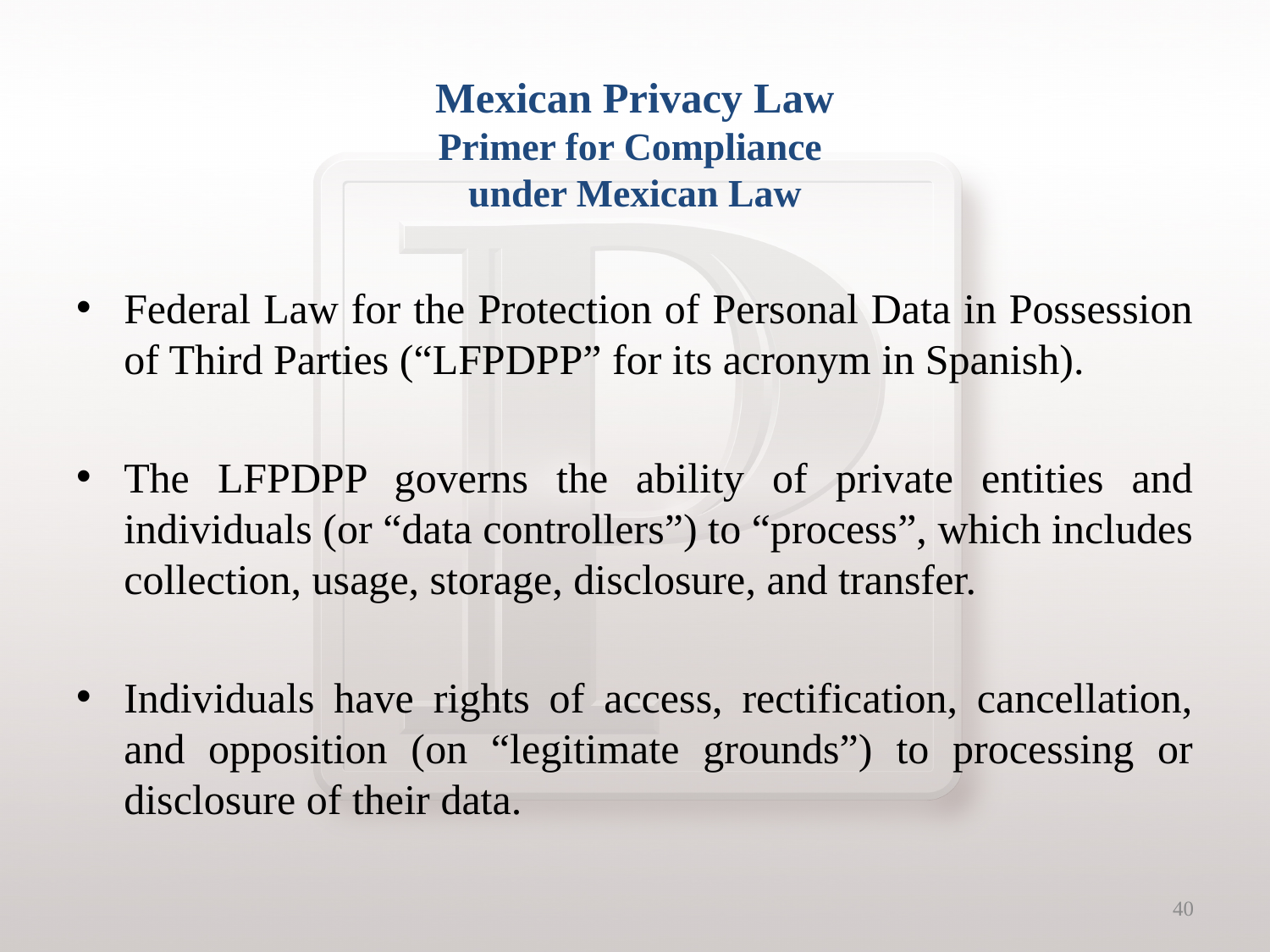

# Mexican Privacy Law Primer for Compliance under Mexican Law
Federal Law for the Protection of Personal Data in Possession of Third Parties (“LFPDPP” for its acronym in Spanish).

The LFPDPP governs the ability of private entities and individuals (or “data controllers”) to “process”, which includes collection, usage, storage, disclosure, and transfer.

Individuals have rights of access, rectification, cancellation, and opposition (on “legitimate grounds”) to processing or disclosure of their data.
40